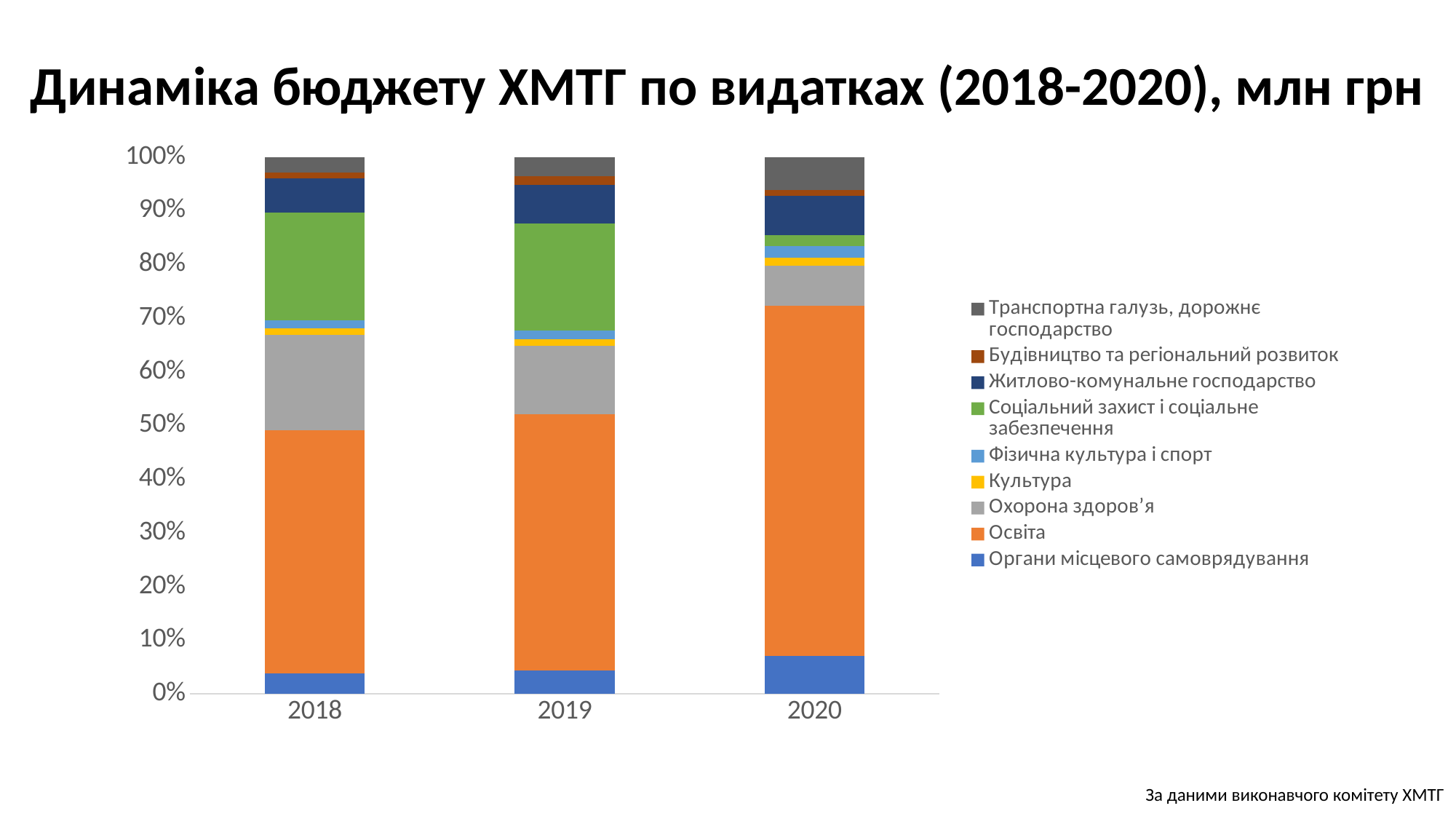

# Динаміка бюджету ХМТГ по видатках (2018-2020), млн грн

### Chart

| Category | Органи місцевого самоврядування | Освіта | Охорона здоров’я | Культура | Фізична культура і спорт | Соціальний захист і соціальне забезпечення | Житлово-комунальне господарство | Будівництво та регіональний розвиток | Транспортна галузь, дорожнє господарство |
|---|---|---|---|---|---|---|---|---|---|
| 2018 | 103.3 | 1209.0 | 476.0 | 33.4 | 39.1 | 537.5 | 169.7 | 29.2 | 76.7 |
| 2019 | 123.8 | 1349.8 | 360.9 | 35.7 | 45.6 | 565.1 | 205.3 | 42.9 | 101.7 |
| 2020 | 162.5 | 1494.3 | 170.6 | 33.5 | 51.1 | 45.8 | 165.9 | 27.3 | 138.9 |
За даними виконавчого комітету ХМТГ